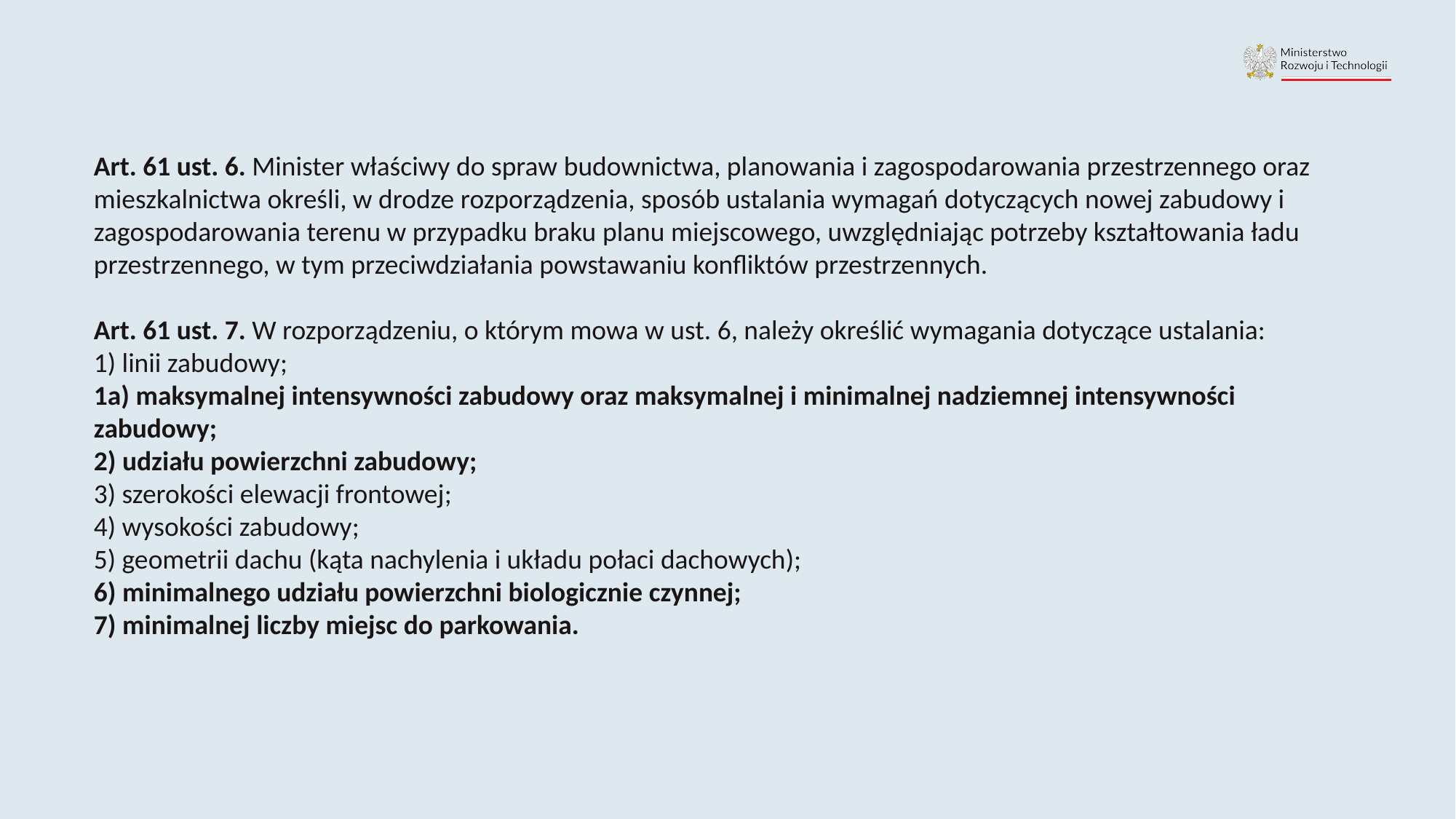

Art. 61 ust. 6. Minister właściwy do spraw budownictwa, planowania i zagospodarowania przestrzennego oraz mieszkalnictwa określi, w drodze rozporządzenia, sposób ustalania wymagań dotyczących nowej zabudowy i zagospodarowania terenu w przypadku braku planu miejscowego, uwzględniając potrzeby kształtowania ładu przestrzennego, w tym przeciwdziałania powstawaniu konfliktów przestrzennych.

Art. 61 ust. 7. W rozporządzeniu, o którym mowa w ust. 6, należy określić wymagania dotyczące ustalania:
1) linii zabudowy;
1a) maksymalnej intensywności zabudowy oraz maksymalnej i minimalnej nadziemnej intensywności zabudowy;
2) udziału powierzchni zabudowy;
3) szerokości elewacji frontowej;
4) wysokości zabudowy;
5) geometrii dachu (kąta nachylenia i układu połaci dachowych);
6) minimalnego udziału powierzchni biologicznie czynnej;
7) minimalnej liczby miejsc do parkowania.